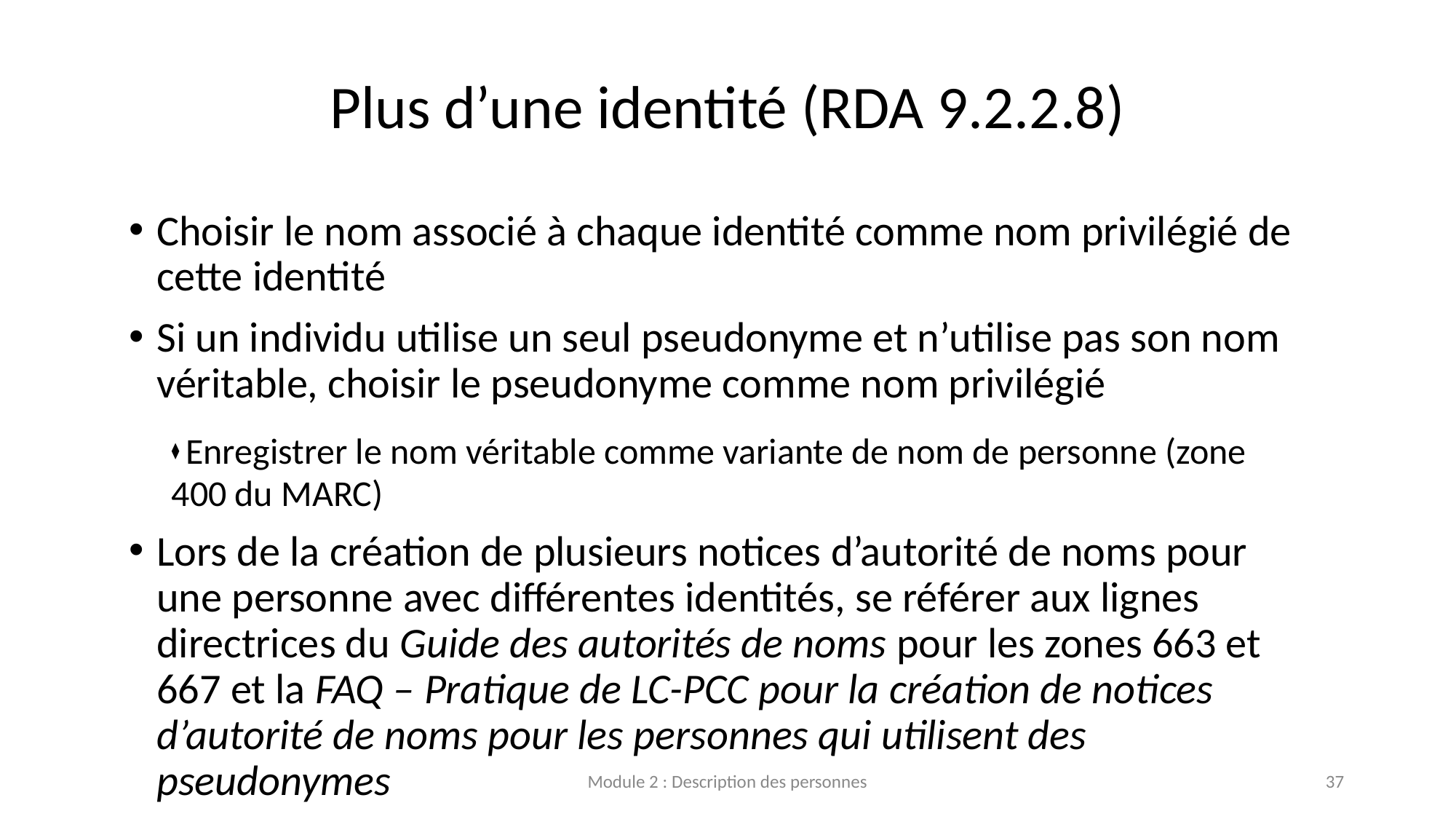

# Plus d’une identité (RDA 9.2.2.8)
Choisir le nom associé à chaque identité comme nom privilégié de cette identité
Si un individu utilise un seul pseudonyme et n’utilise pas son nom véritable, choisir le pseudonyme comme nom privilégié
⧫ Enregistrer le nom véritable comme variante de nom de personne (zone 	400 du MARC)
Lors de la création de plusieurs notices d’autorité de noms pour une personne avec différentes identités, se référer aux lignes directrices du Guide des autorités de noms pour les zones 663 et 667 et la FAQ – Pratique de LC-PCC pour la création de notices d’autorité de noms pour les personnes qui utilisent des pseudonymes

Module 2 : Description des personnes
37